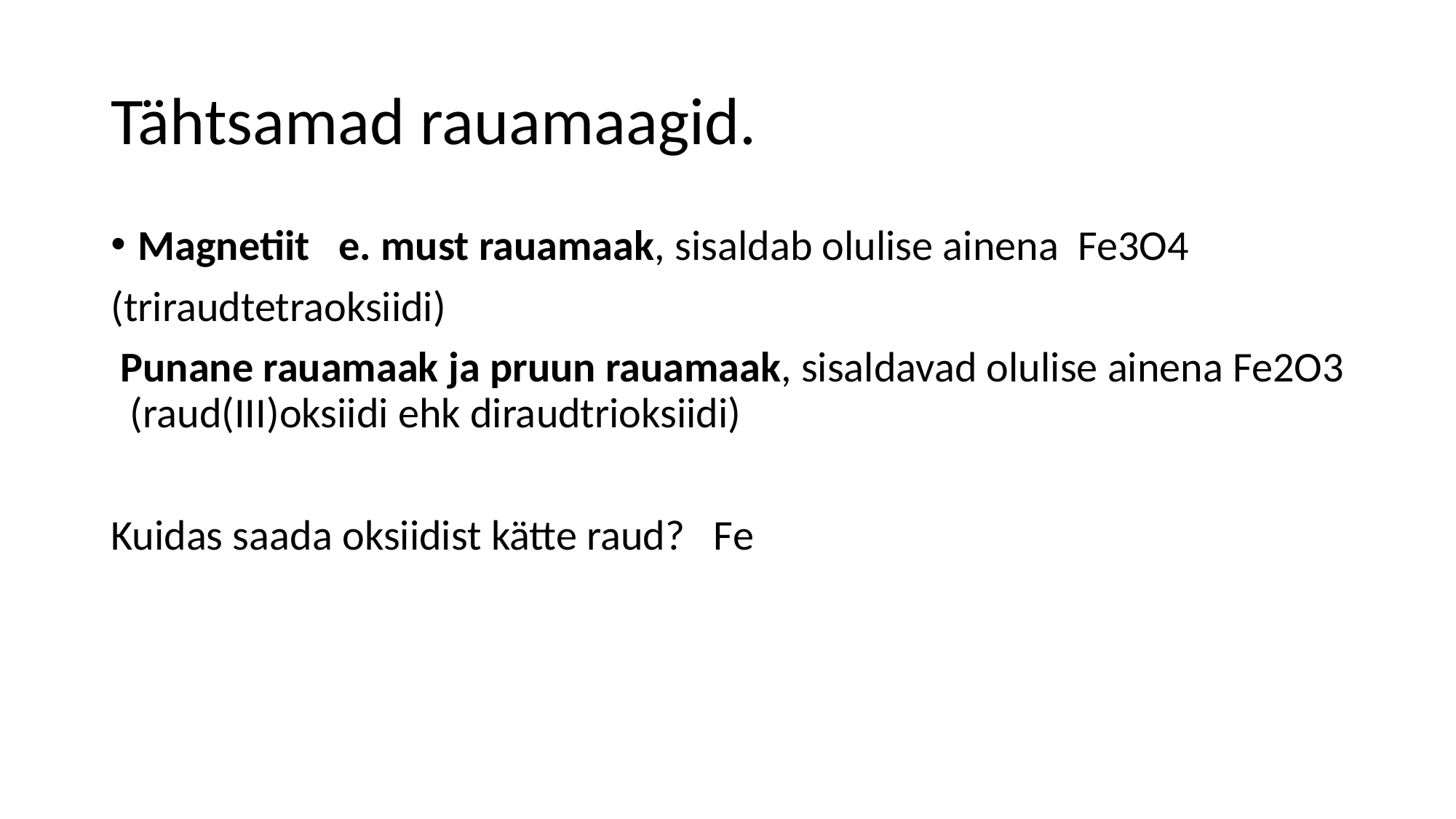

# Tähtsamad rauamaagid.
Magnetiit   e. must rauamaak, sisaldab olulise ainena  Fe3O4
(triraudtetraoksiidi)
 Punane rauamaak ja pruun rauamaak, sisaldavad olulise ainena Fe2O3   (raud(III)oksiidi ehk diraudtrioksiidi)

Kuidas saada oksiidist kätte raud?   Fe